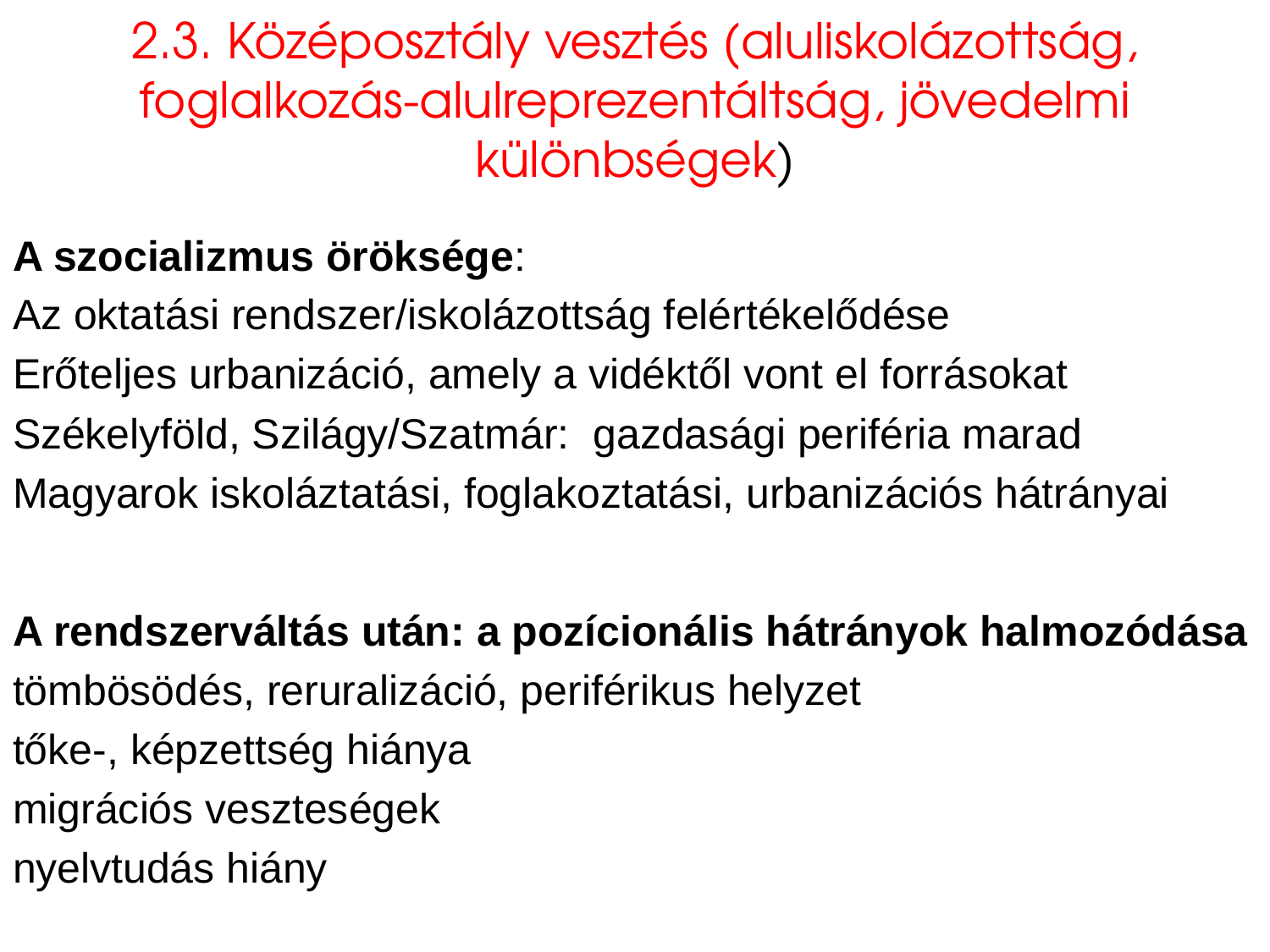

# 2.3. Középosztály vesztés (aluliskolázottság, foglalkozás-alulreprezentáltság, jövedelmi különbségek)
A szocializmus öröksége:
Az oktatási rendszer/iskolázottság felértékelődése
Erőteljes urbanizáció, amely a vidéktől vont el forrásokat
Székelyföld, Szilágy/Szatmár:  gazdasági periféria marad
Magyarok iskoláztatási, foglakoztatási, urbanizációs hátrányai

A rendszerváltás után: a pozícionális hátrányok halmozódása
tömbösödés, reruralizáció, periférikus helyzet
tőke-, képzettség hiánya
migrációs veszteségek
nyelvtudás hiány